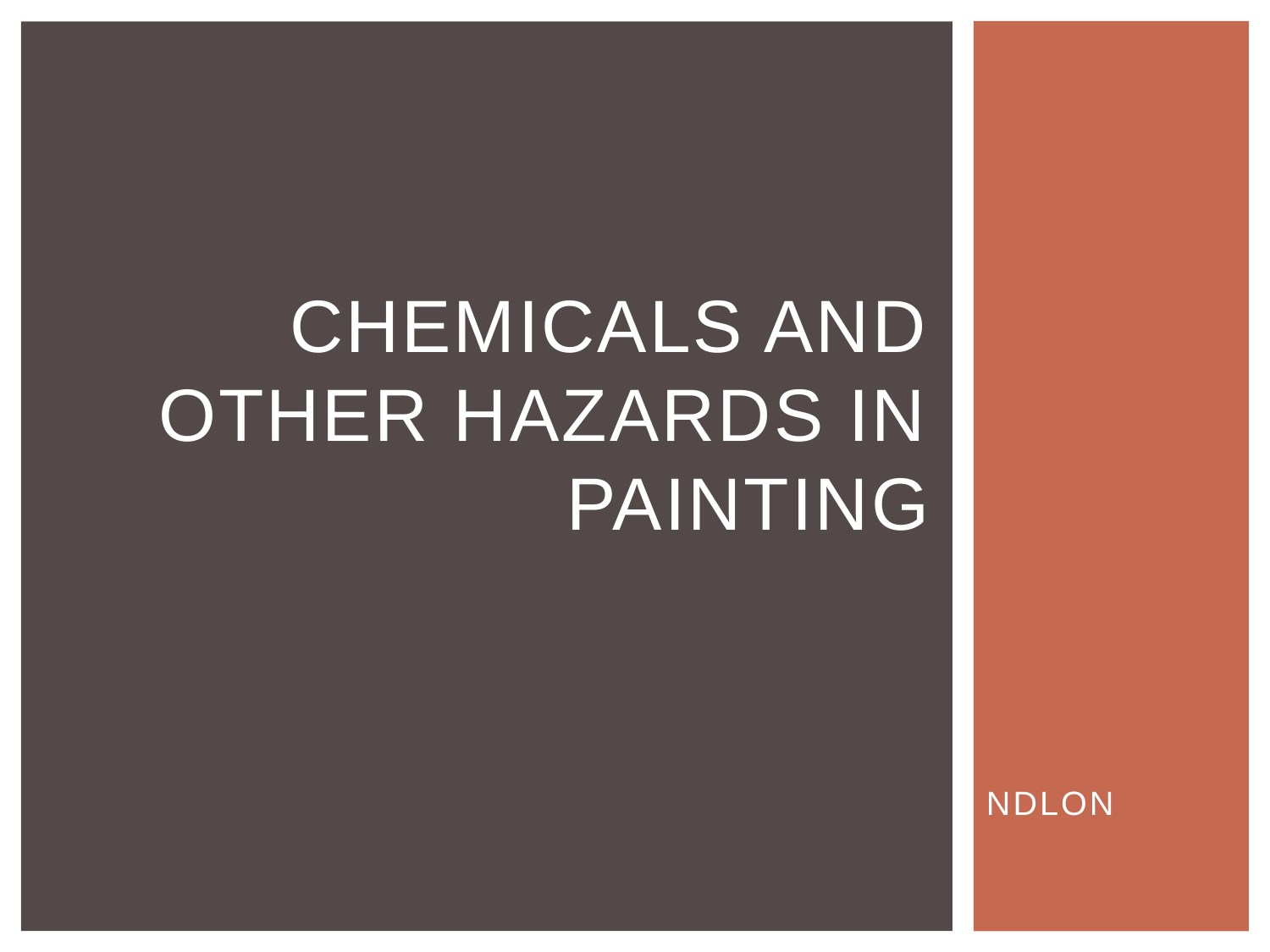

# Chemicals and Other Hazards in Painting
NDLON